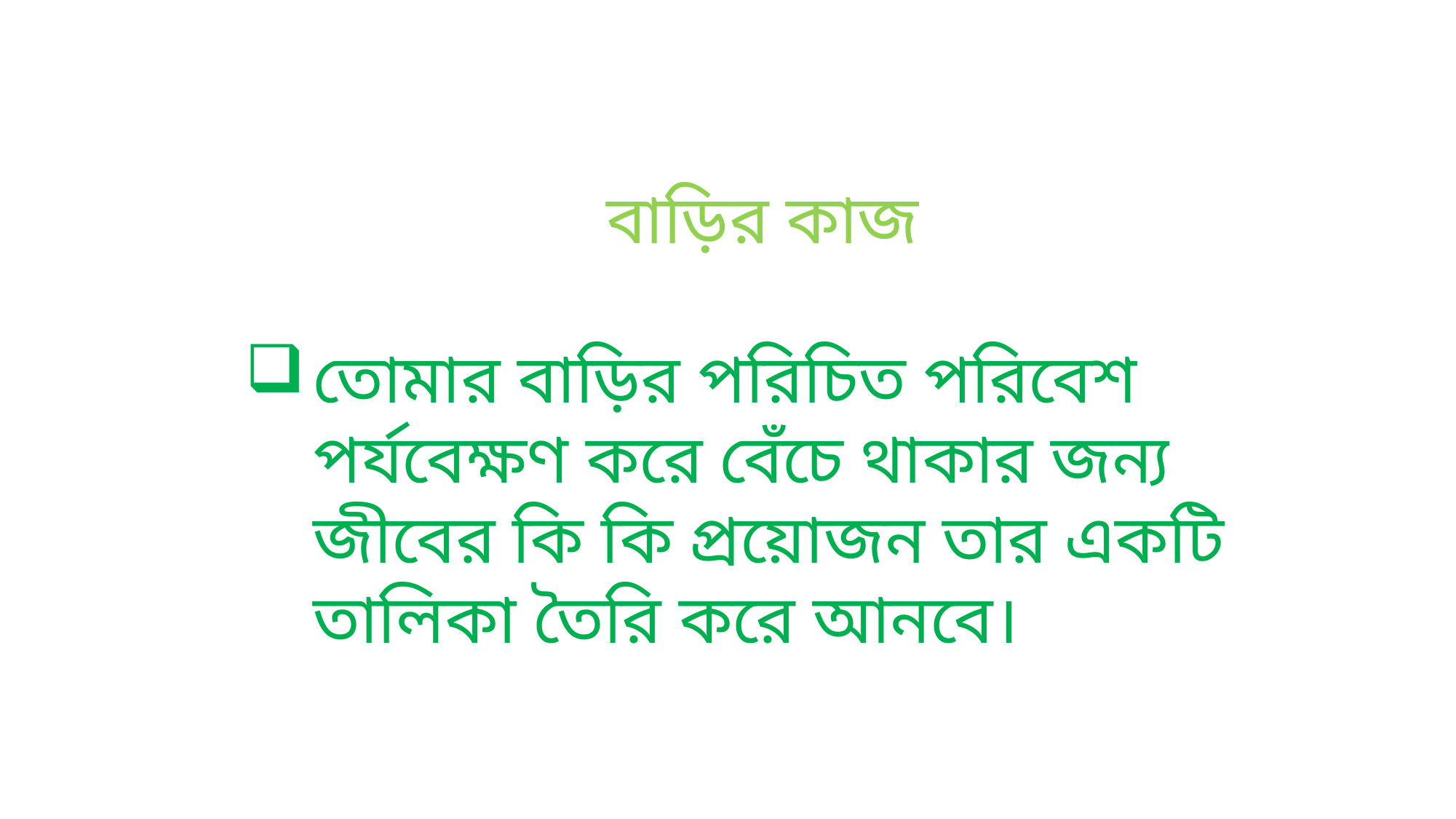

বাড়ির কাজ

তোমার বাড়ির পরিচিত পরিবেশ পর্যবেক্ষণ করে বেঁচে থাকার জন্য জীবের কি কি প্রয়োজন তার একটি তালিকা তৈরি করে আনবে।